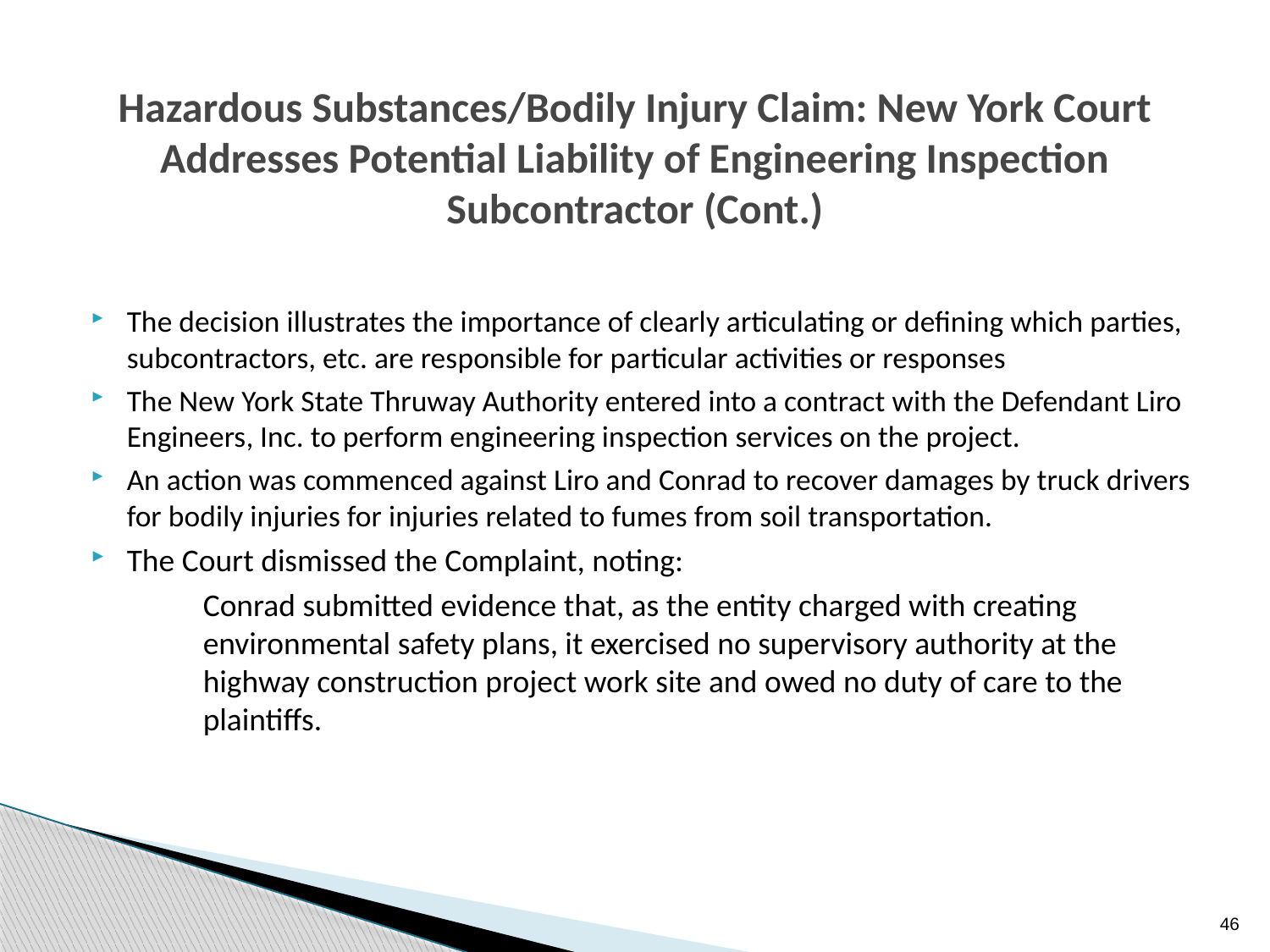

# Hazardous Substances/Bodily Injury Claim: New York Court Addresses Potential Liability of Engineering Inspection Subcontractor (Cont.)
The decision illustrates the importance of clearly articulating or defining which parties, subcontractors, etc. are responsible for particular activities or responses
The New York State Thruway Authority entered into a contract with the Defendant Liro Engineers, Inc. to perform engineering inspection services on the project.
An action was commenced against Liro and Conrad to recover damages by truck drivers for bodily injuries for injuries related to fumes from soil transportation.
The Court dismissed the Complaint, noting:
Conrad submitted evidence that, as the entity charged with creating environmental safety plans, it exercised no supervisory authority at the highway construction project work site and owed no duty of care to the plaintiffs.
46